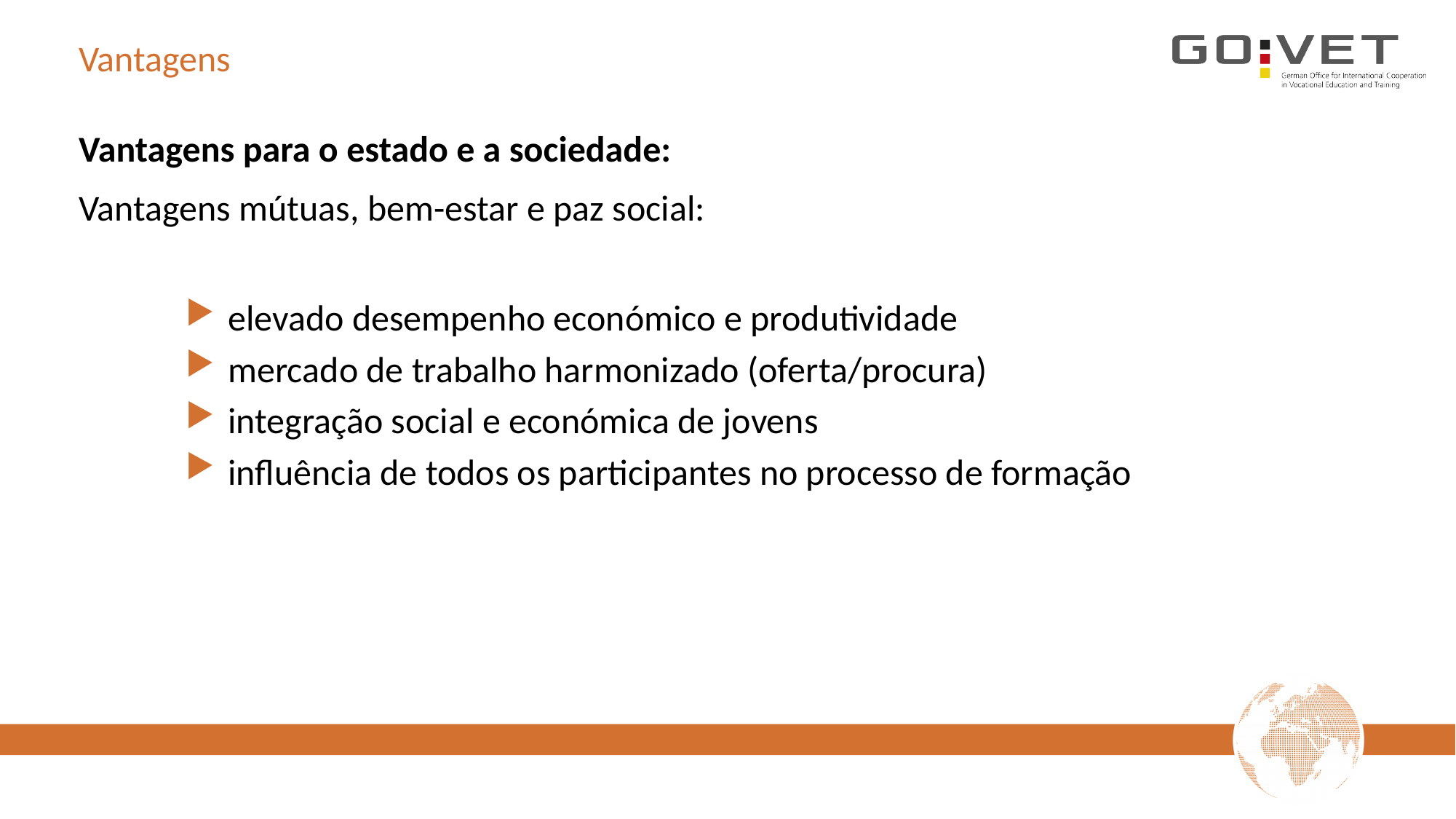

# Vantagens
Vantagens para o estado e a sociedade:
Vantagens mútuas, bem-estar e paz social:

elevado desempenho económico e produtividade
mercado de trabalho harmonizado (oferta/procura)
integração social e económica de jovens
influência de todos os participantes no processo de formação